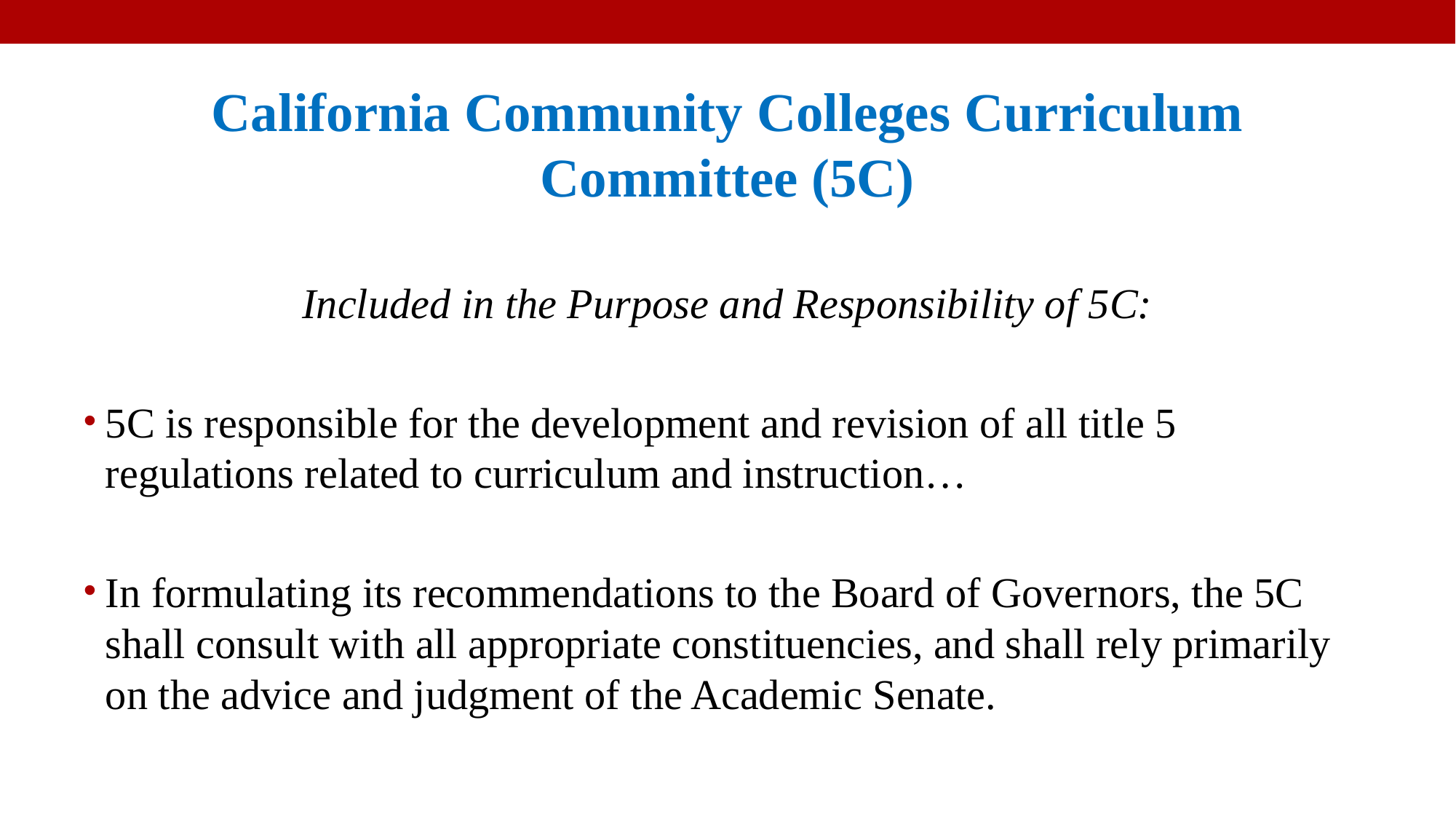

California Community Colleges Curriculum Committee (5C)

Included in the Purpose and Responsibility of 5C:

5C is responsible for the development and revision of all title 5 regulations related to curriculum and instruction…

In formulating its recommendations to the Board of Governors, the 5C shall consult with all appropriate constituencies, and shall rely primarily on the advice and judgment of the Academic Senate.